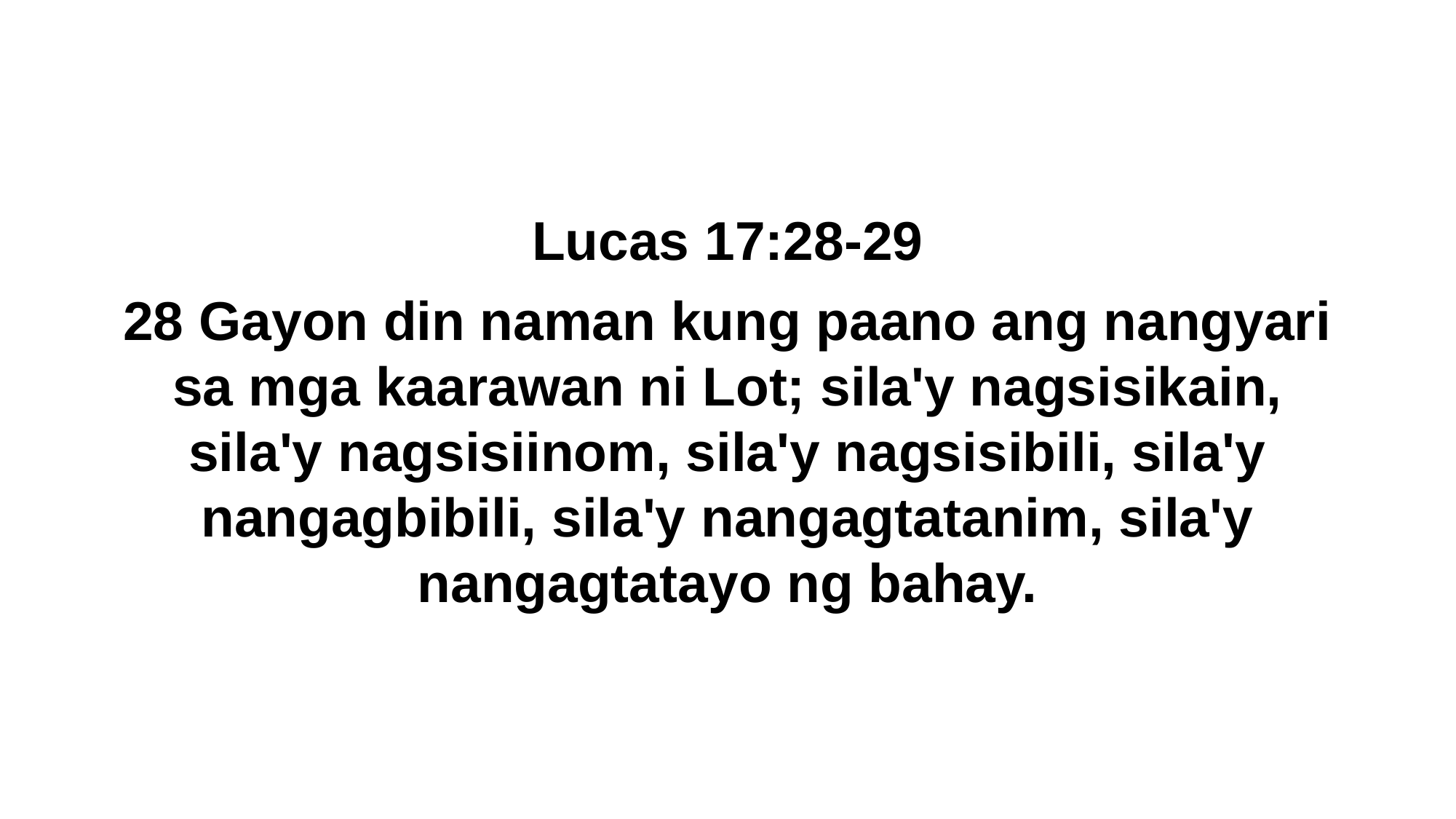

Lucas 17:28-29
28 Gayon din naman kung paano ang nangyari sa mga kaarawan ni Lot; sila'y nagsisikain, sila'y nagsisiinom, sila'y nagsisibili, sila'y nangagbibili, sila'y nangagtatanim, sila'y nangagtatayo ng bahay.